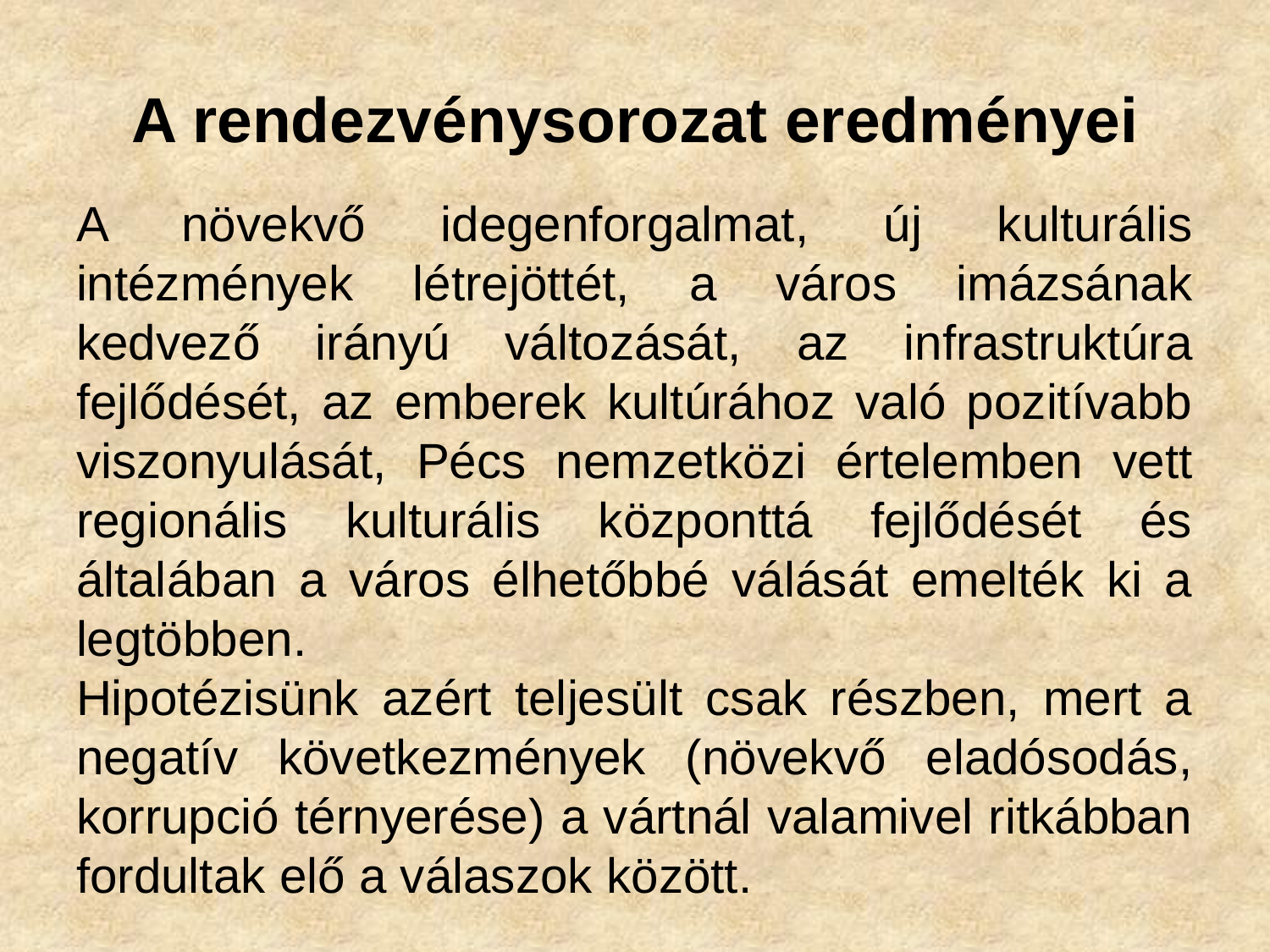

# A rendezvénysorozat eredményei
A növekvő idegenforgalmat, új kulturális intézmények létrejöttét, a város imázsának kedvező irányú változását, az infrastruktúra fejlődését, az emberek kultúrához való pozitívabb viszonyulását, Pécs nemzetközi értelemben vett regionális kulturális központtá fejlődését és általában a város élhetőbbé válását emelték ki a legtöbben.
Hipotézisünk azért teljesült csak részben, mert a negatív következmények (növekvő eladósodás, korrupció térnyerése) a vártnál valamivel ritkábban fordultak elő a válaszok között.